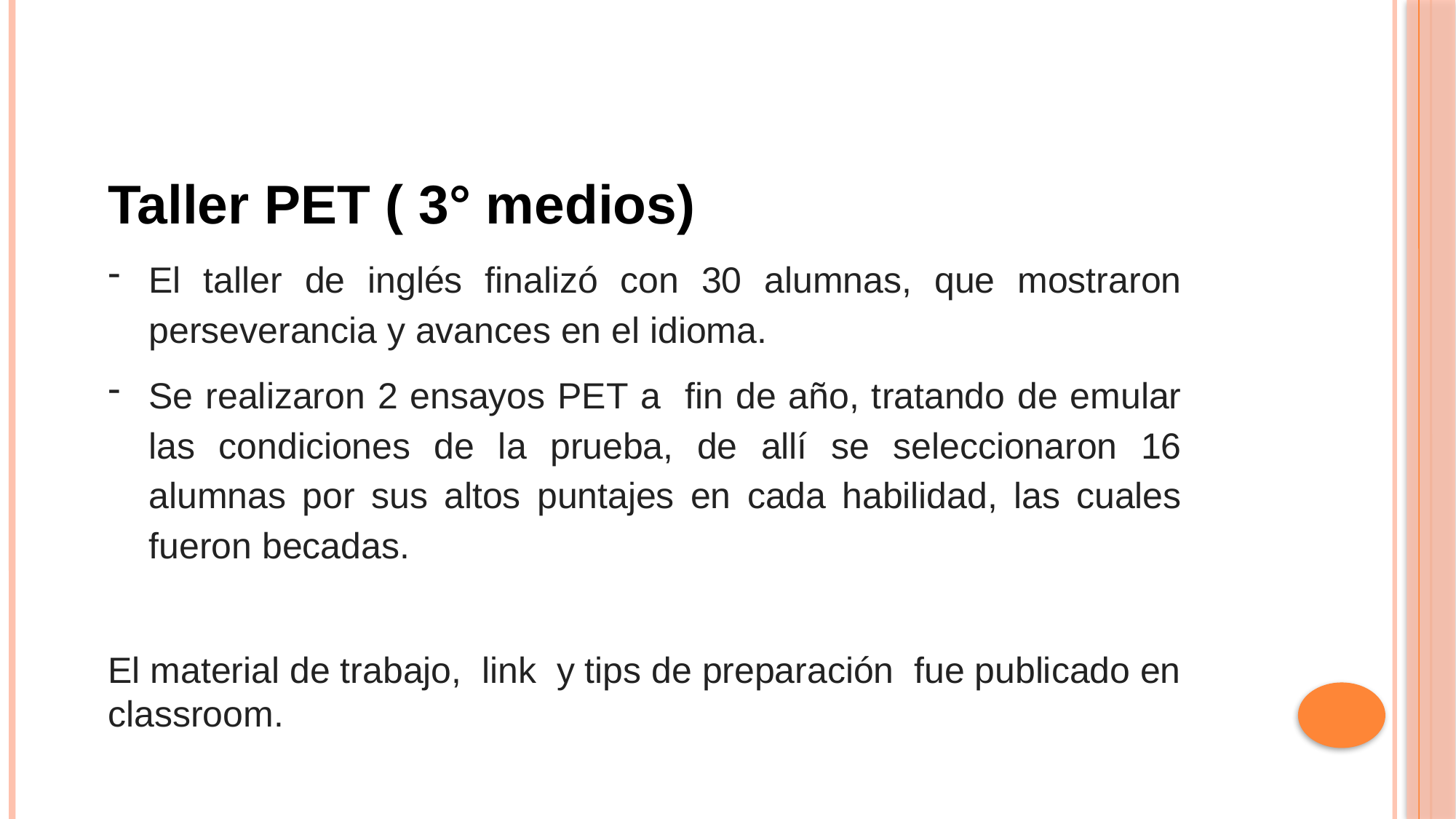

Taller PET ( 3° medios)
El taller de inglés finalizó con 30 alumnas, que mostraron perseverancia y avances en el idioma.
Se realizaron 2 ensayos PET a  fin de año, tratando de emular las condiciones de la prueba, de allí se seleccionaron 16 alumnas por sus altos puntajes en cada habilidad, las cuales fueron becadas.

El material de trabajo,  link  y tips de preparación  fue publicado en classroom.